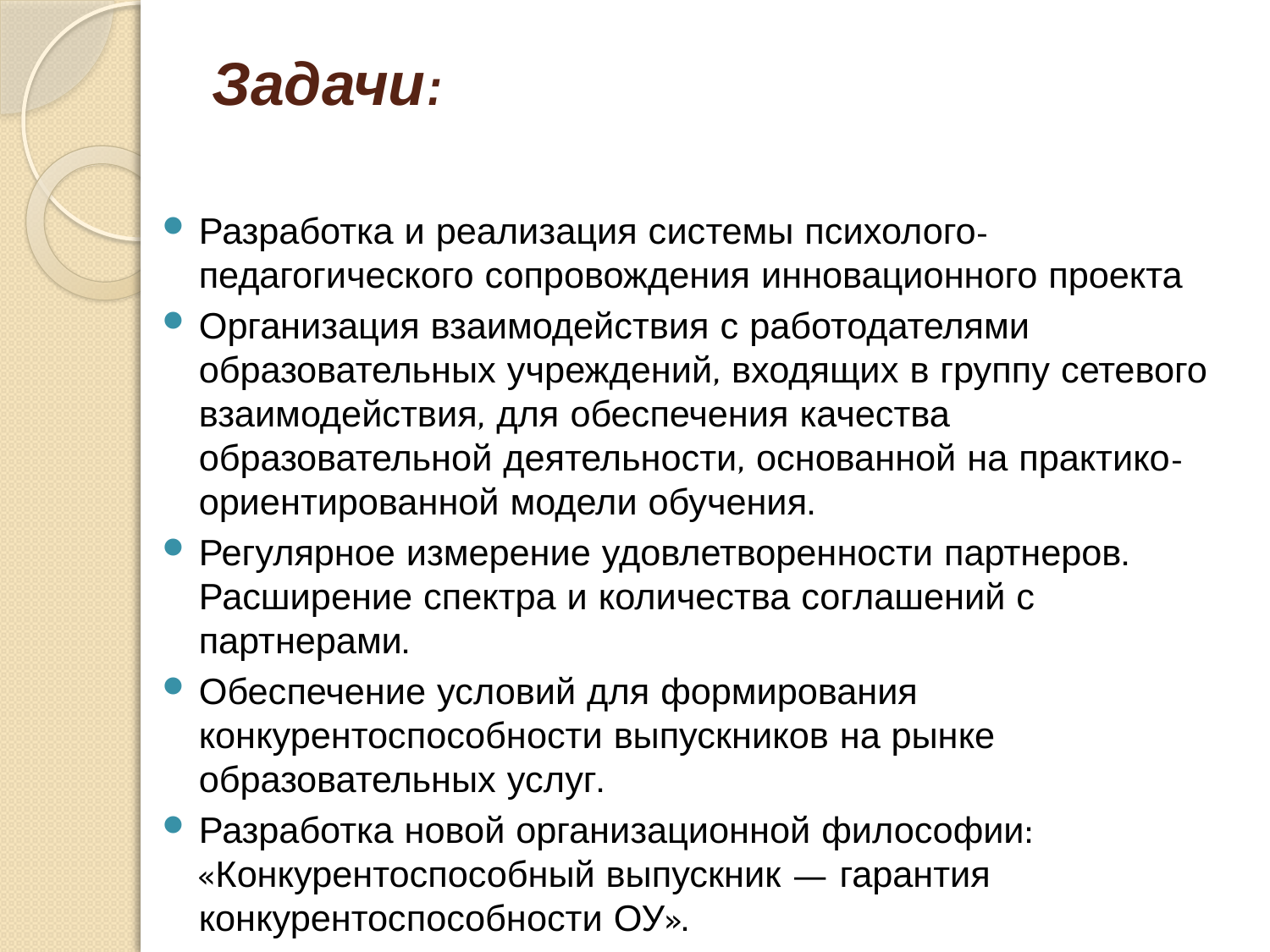

# Задачи:
Разработка и реализация системы психолого-педагогического сопровождения инновационного проекта
Организация взаимодействия с работодателями образовательных учреждений, входящих в группу сетевого взаимодействия, для обеспечения качества образовательной деятельности, основанной на практико-ориентированной модели обучения.
Регулярное измерение удовлетворенности партнеров. Расширение спектра и количества соглашений с партнерами.
Обеспечение условий для формирования конкурентоспособности выпускников на рынке образовательных услуг.
Разработка новой организационной философии: «Конкурентоспособный выпускник — гарантия конкурентоспособности ОУ».